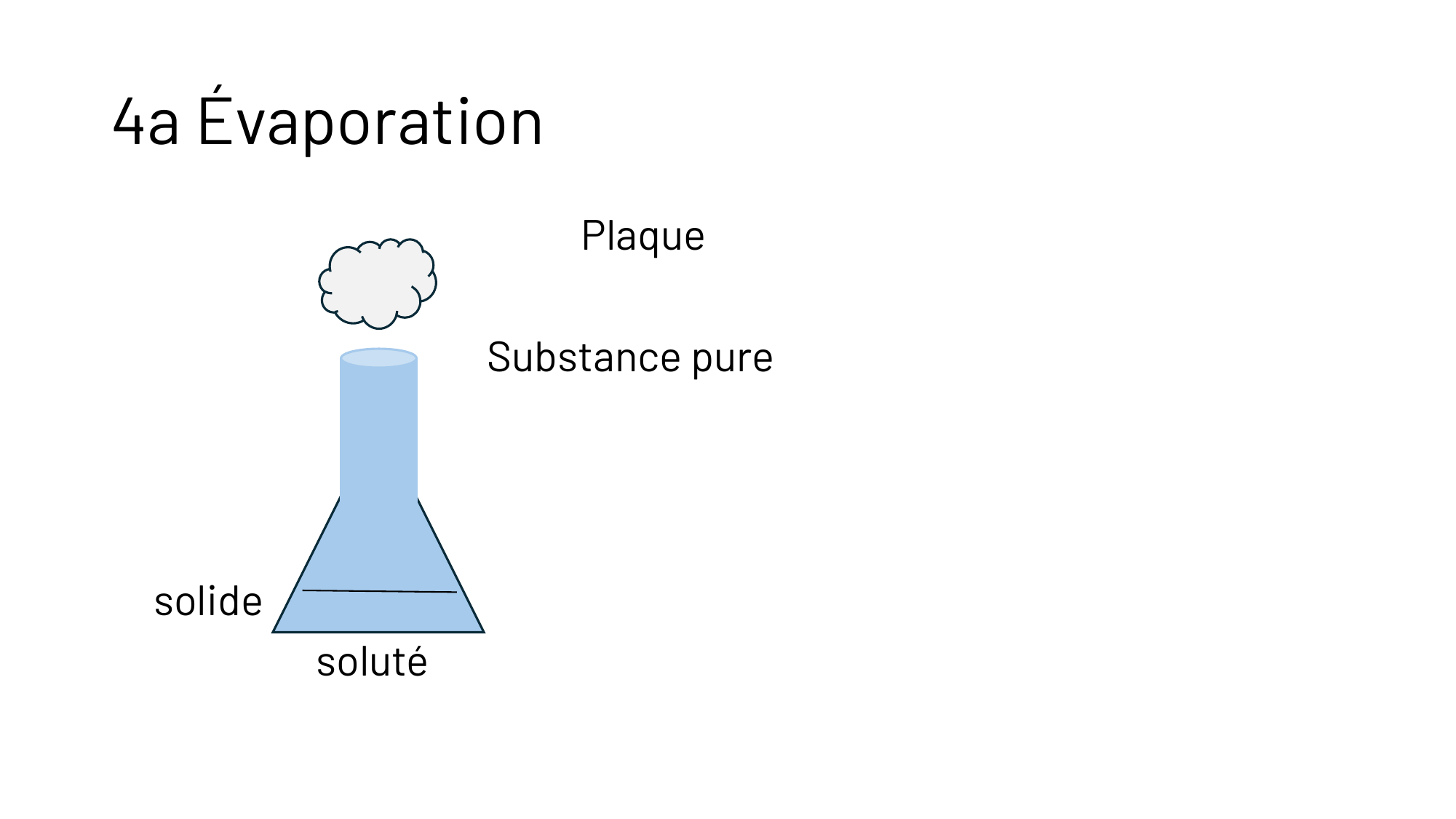

# 4a Évaporation
                                                       Plaque

                                            Substance pure

     solide
                        soluté